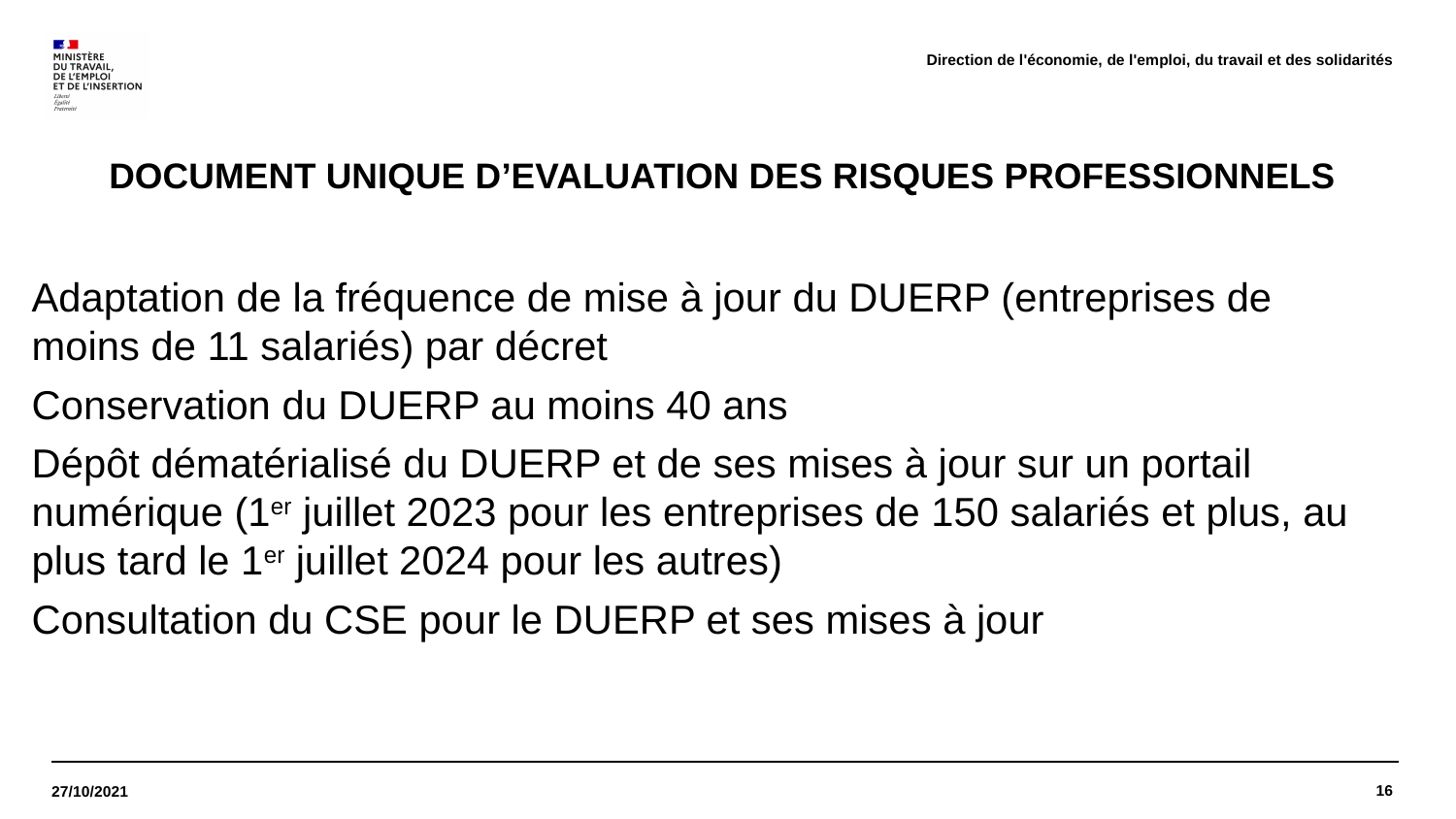

Direction de l'économie, de l'emploi, du travail et des solidarités
# DOCUMENT UNIQUE D’EVALUATION DES RISQUES PROFESSIONNELS
Adaptation de la fréquence de mise à jour du DUERP (entreprises de moins de 11 salariés) par décret
Conservation du DUERP au moins 40 ans
Dépôt dématérialisé du DUERP et de ses mises à jour sur un portail numérique (1er juillet 2023 pour les entreprises de 150 salariés et plus, au plus tard le 1er juillet 2024 pour les autres)
Consultation du CSE pour le DUERP et ses mises à jour

16
27/10/2021